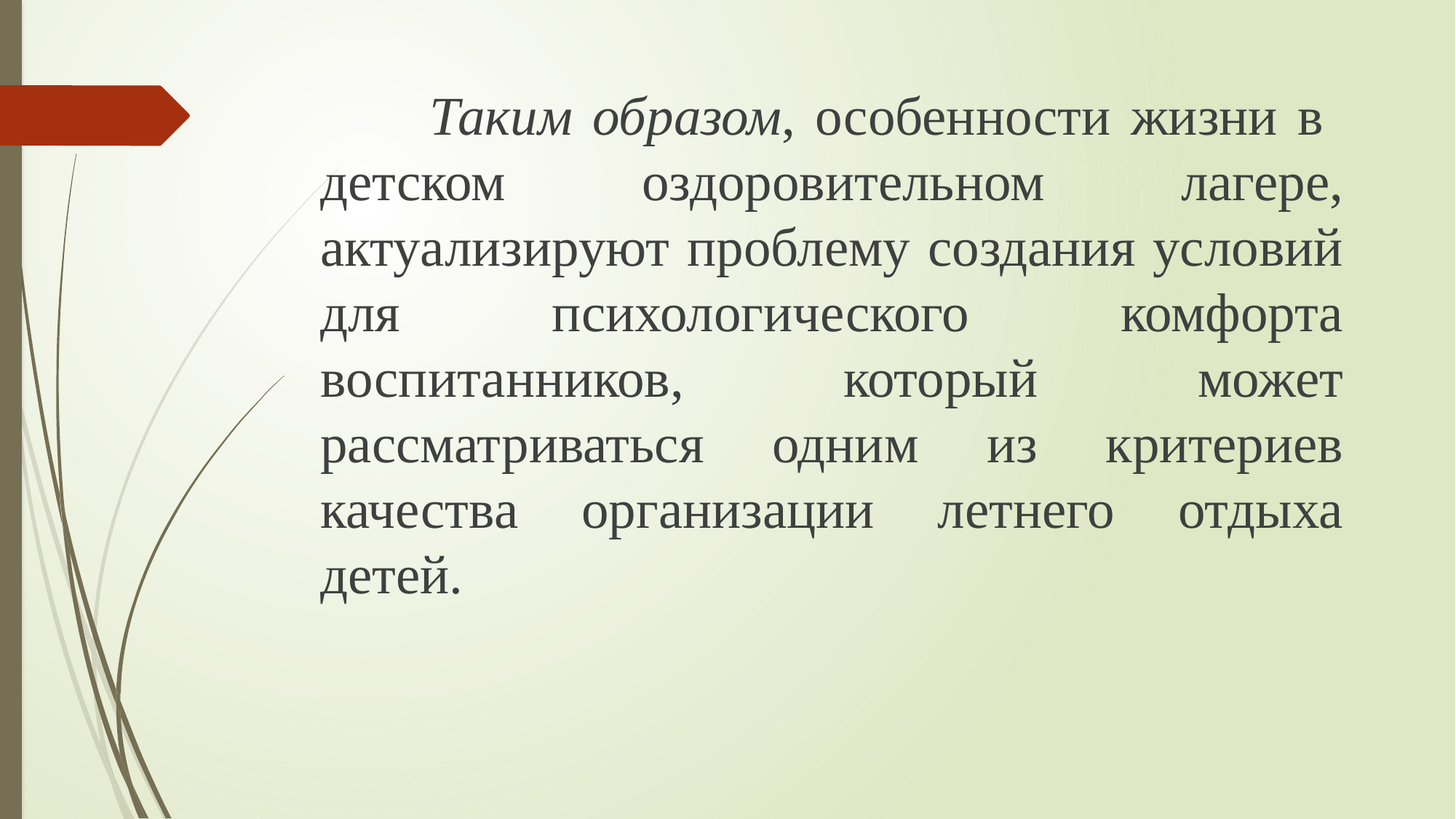

Таким образом, особенности жизни в  детском оздоровительном лагере, актуализируют проблему создания условий для психологического комфорта воспитанников, который может рассматриваться одним из критериев качества организации летнего отдыха детей.
#